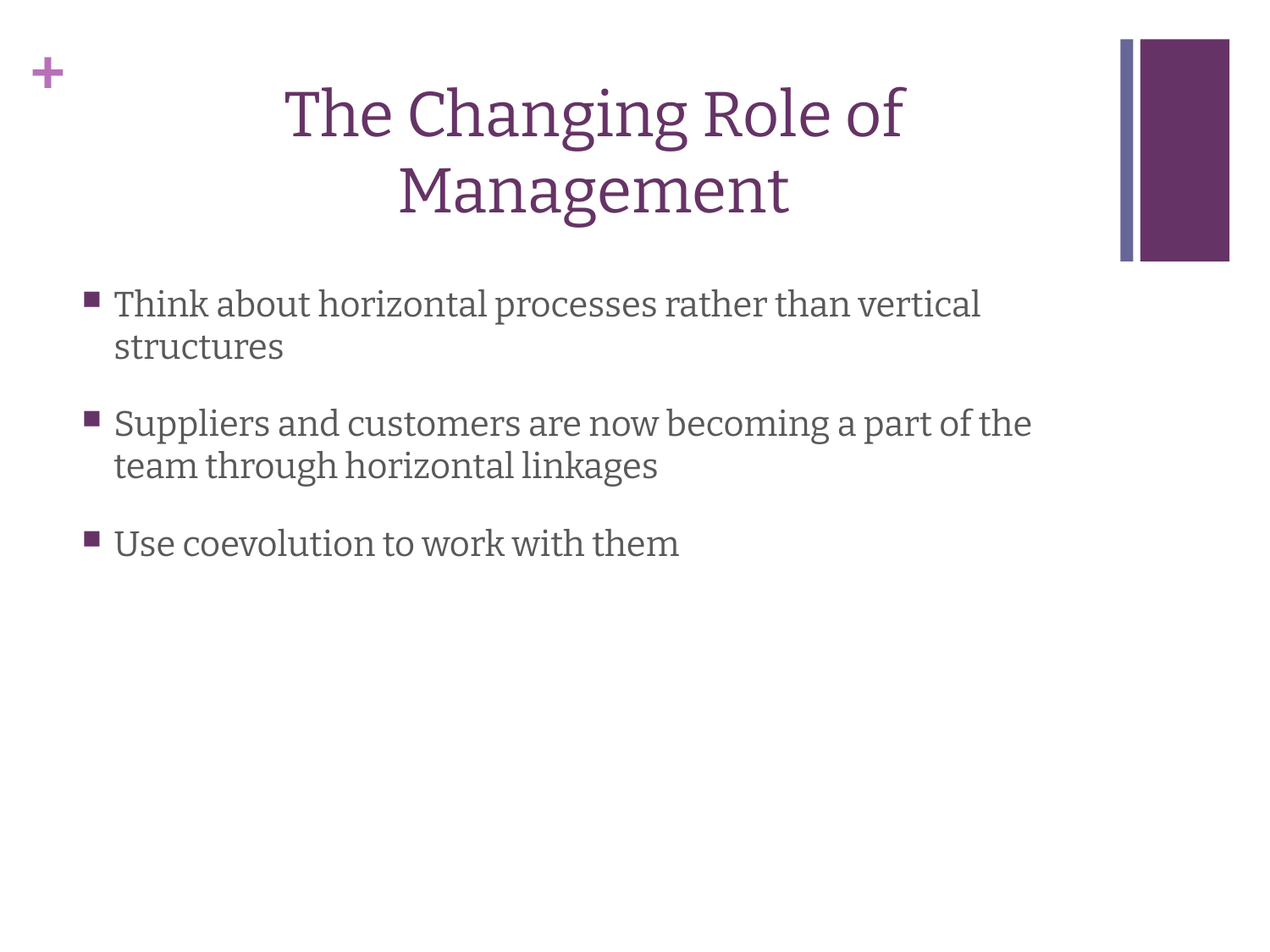

# The Changing Role of Management
Think about horizontal processes rather than vertical structures
Suppliers and customers are now becoming a part of the team through horizontal linkages
Use coevolution to work with them